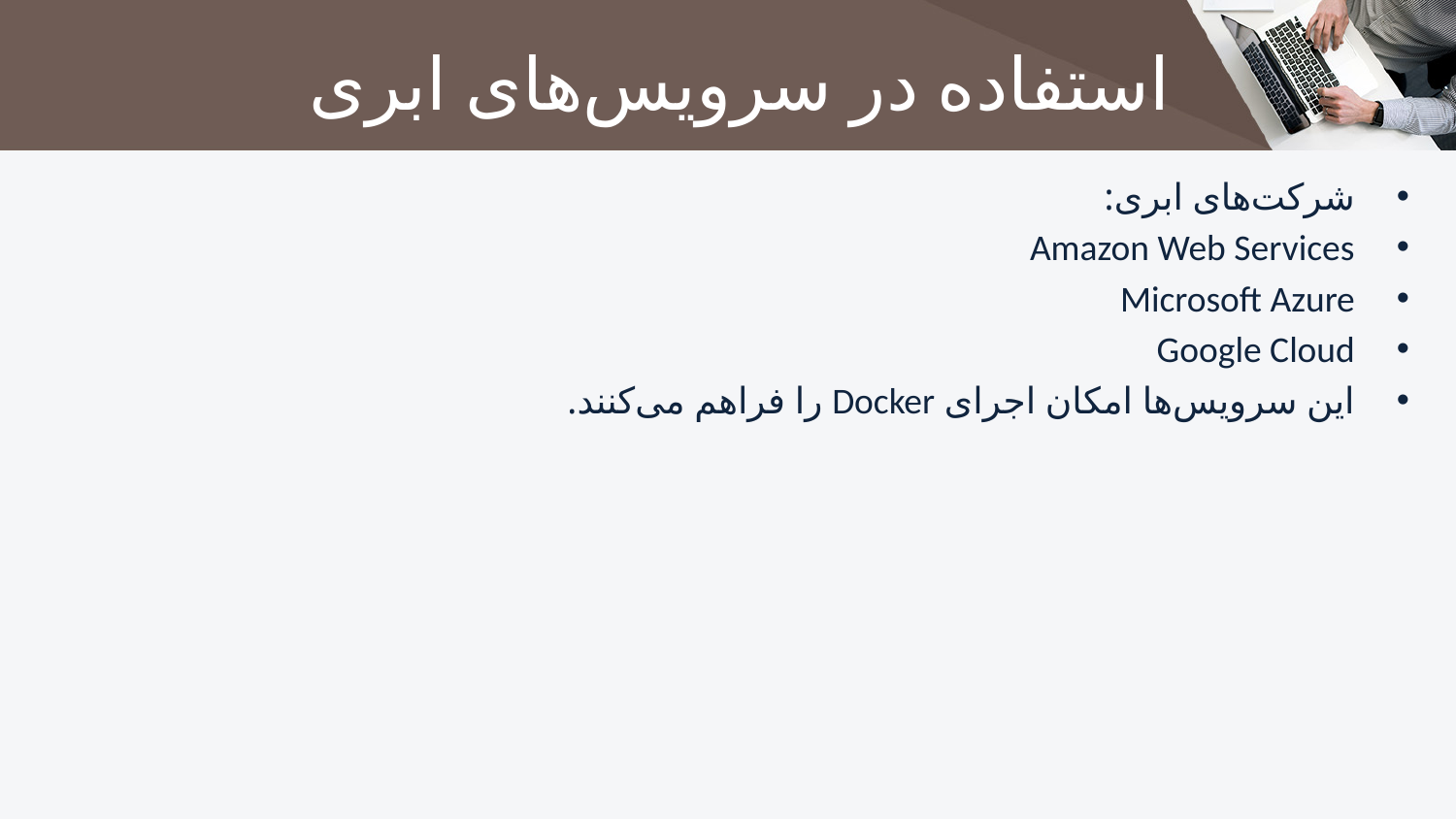

# استفاده در سرویس‌های ابری
شرکت‌های ابری:
Amazon Web Services
Microsoft Azure
Google Cloud
این سرویس‌ها امکان اجرای Docker را فراهم می‌کنند.